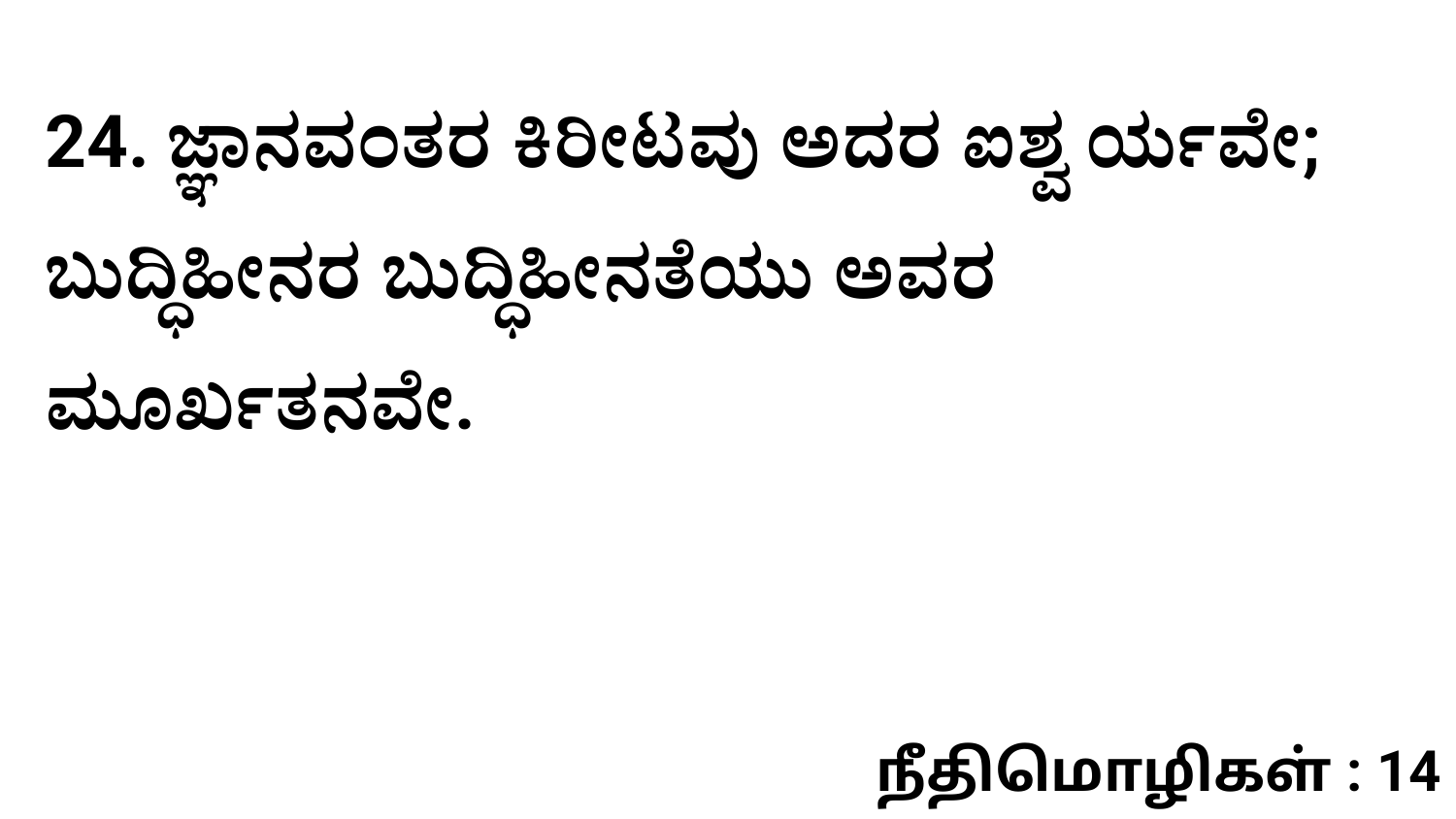

24. ಜ್ಞಾನವಂತರ ಕಿರೀಟವು ಅದರ ಐಶ್ವ ರ್ಯವೇ; ಬುದ್ಧಿಹೀನರ ಬುದ್ಧಿಹೀನತೆಯು ಅವರ ಮೂರ್ಖತನವೇ.
நீதிமொழிகள் : 14